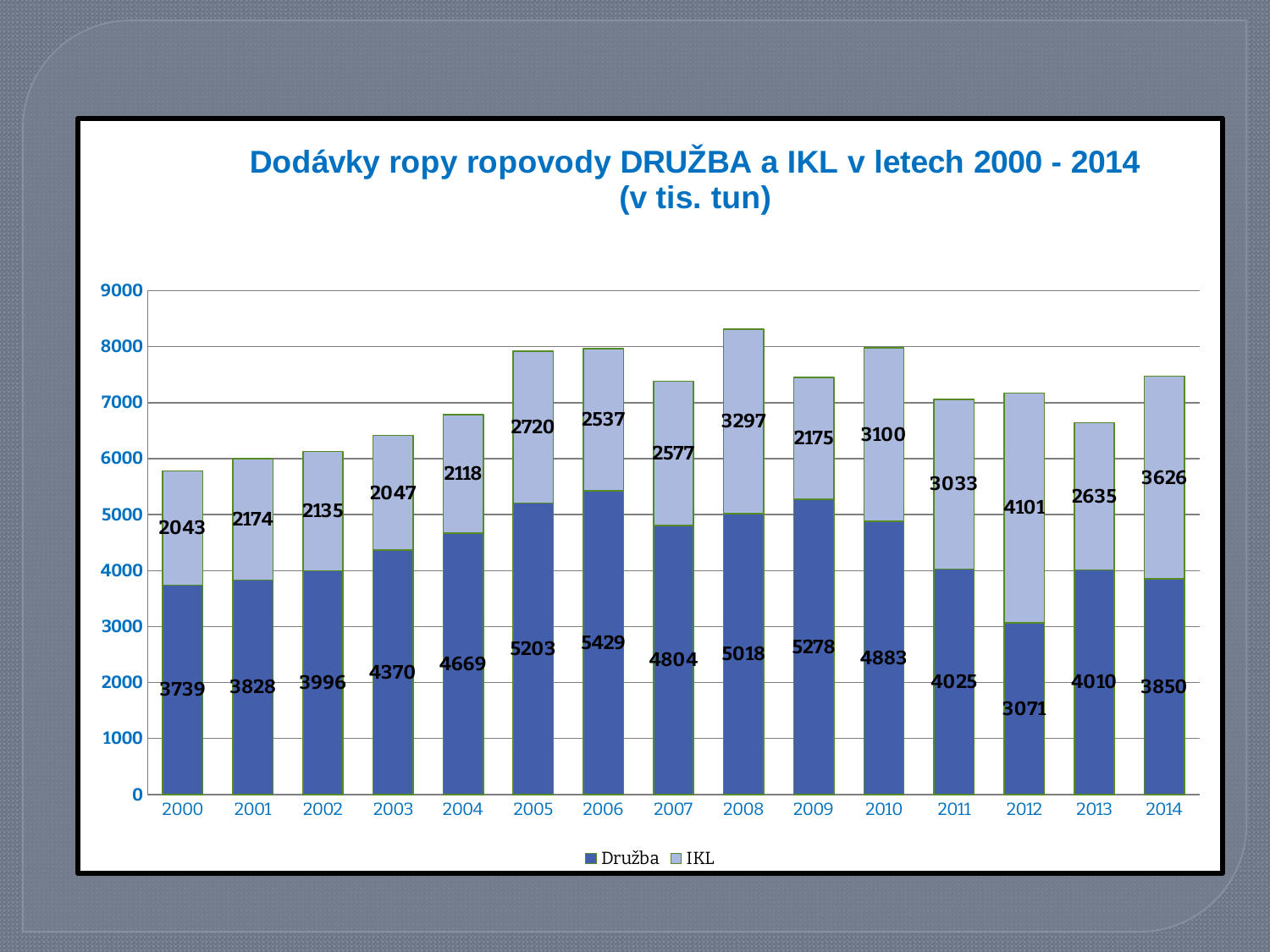

### Chart: Dodávky ropy ropovody DRUŽBA a IKL v letech 2000 - 2014 (v tis. tun)

| Category | Družba | IKL |
|---|---|---|
| 2000 | 3739.0 | 2043.0 |
| 2001 | 3828.0 | 2174.0 |
| 2002 | 3996.0 | 2135.0 |
| 2003 | 4370.0 | 2047.0 |
| 2004 | 4669.0 | 2118.0 |
| 2005 | 5203.0 | 2720.0 |
| 2006 | 5429.0 | 2537.0 |
| 2007 | 4804.0 | 2577.0 |
| 2008 | 5018.0 | 3297.0 |
| 2009 | 5278.0 | 2175.0 |
| 2010 | 4883.0 | 3100.0 |
| 2011 | 4025.0 | 3033.0 |
| 2012 | 3071.0 | 4101.0 |
| 2013 | 4010.0 | 2635.0 |
| 2014 | 3850.0 | 3626.0 |